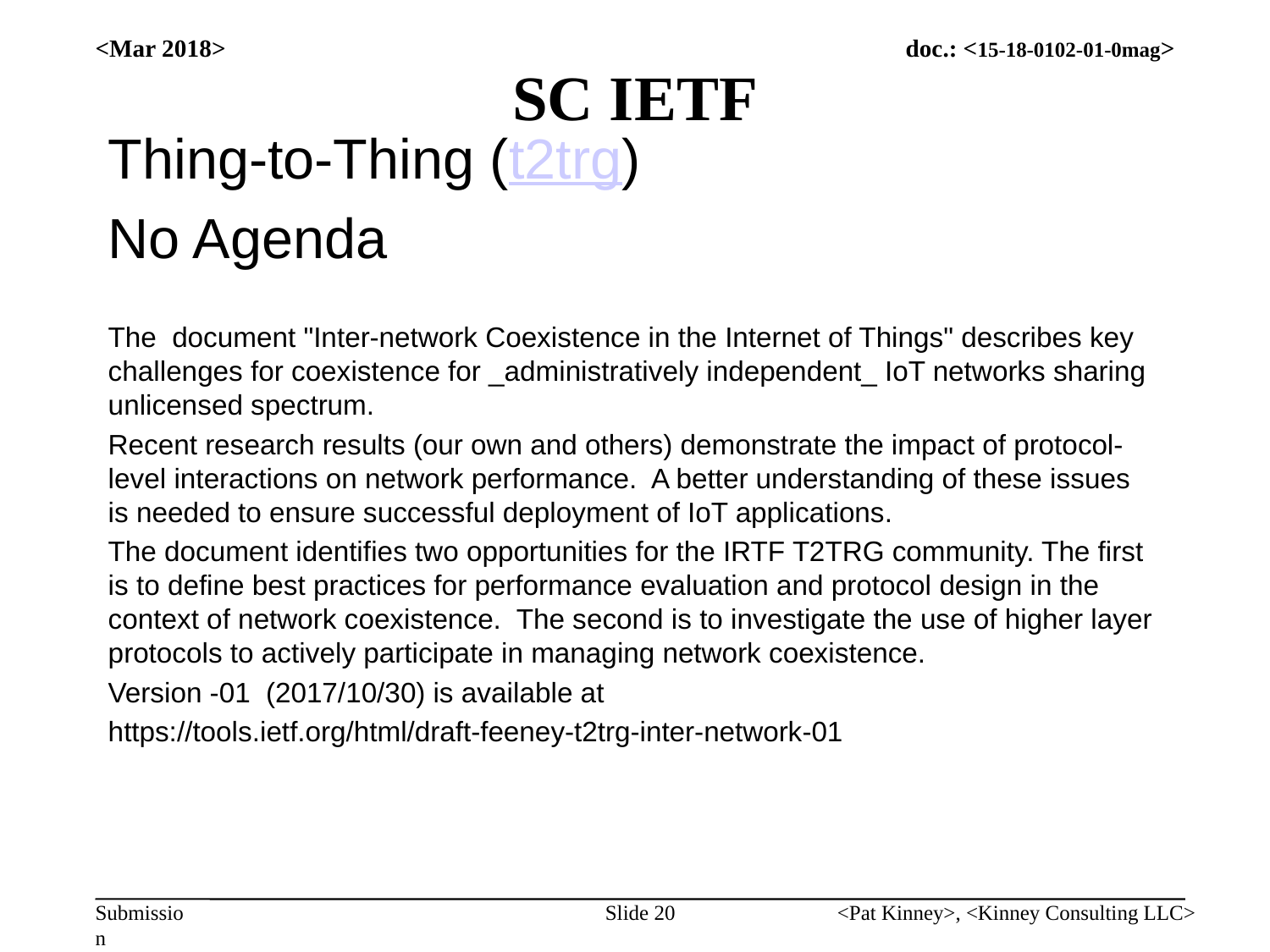

# SC IETF
<Mar 2018>
Thing-to-Thing (t2trg)
No Agenda

The  document "Inter-network Coexistence in the Internet of Things" describes key challenges for coexistence for _administratively independent_ IoT networks sharing unlicensed spectrum.
Recent research results (our own and others) demonstrate the impact of protocol-level interactions on network performance.  A better understanding of these issues is needed to ensure successful deployment of IoT applications.
The document identifies two opportunities for the IRTF T2TRG community. The first is to define best practices for performance evaluation and protocol design in the context of network coexistence.  The second is to investigate the use of higher layer protocols to actively participate in managing network coexistence.
Version -01  (2017/10/30) is available at
https://tools.ietf.org/html/draft-feeney-t2trg-inter-network-01

Slide 20
<Pat Kinney>, <Kinney Consulting LLC>